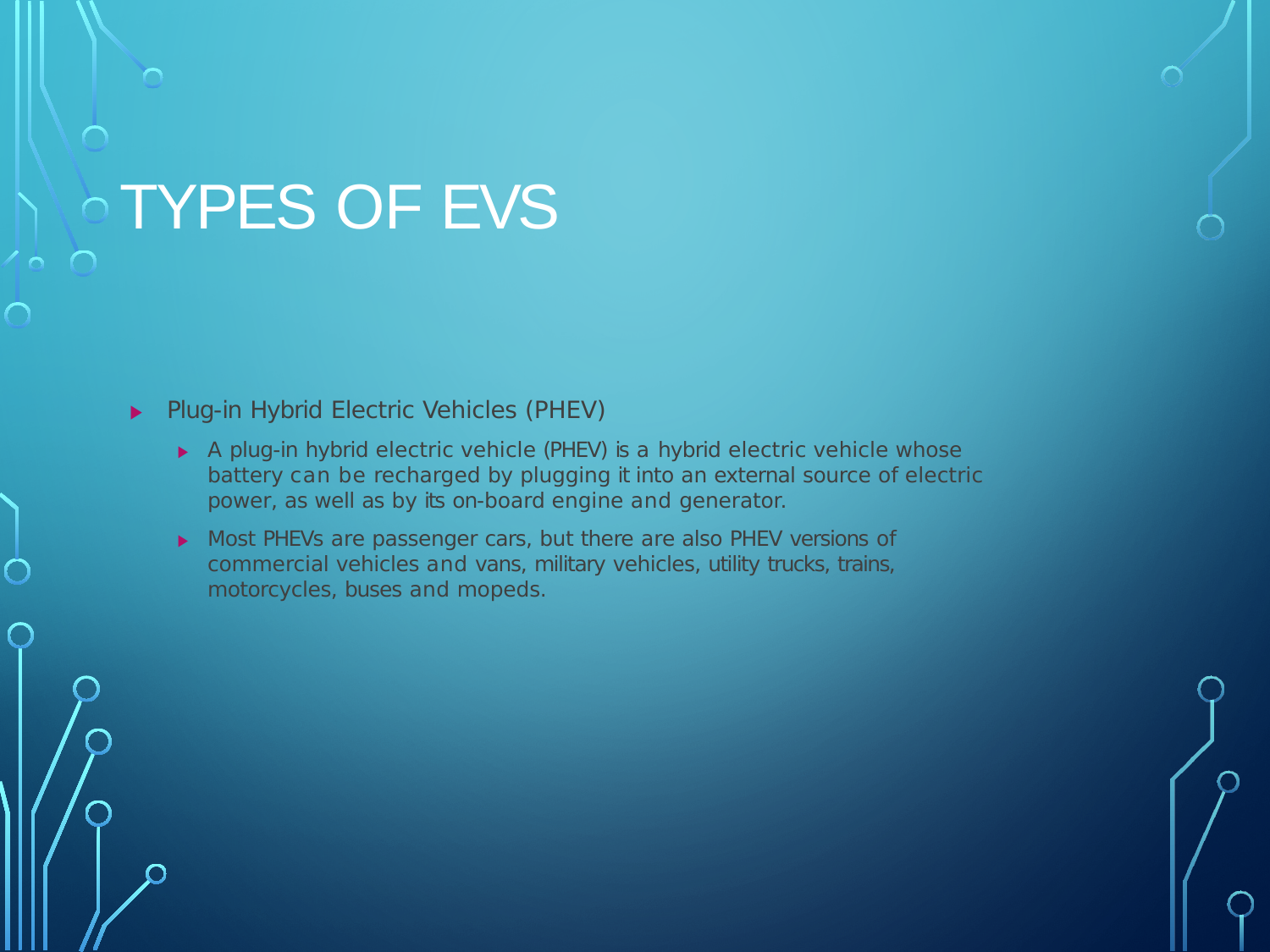

# Types of EVs
▶	Plug-in Hybrid Electric Vehicles (PHEV)
▶	A plug-in hybrid electric vehicle (PHEV) is a hybrid electric vehicle whose battery can be recharged by plugging it into an external source of electric power, as well as by its on-board engine and generator.
▶	Most PHEVs are passenger cars, but there are also PHEV versions of commercial vehicles and vans, military vehicles, utility trucks, trains, motorcycles, buses and mopeds.